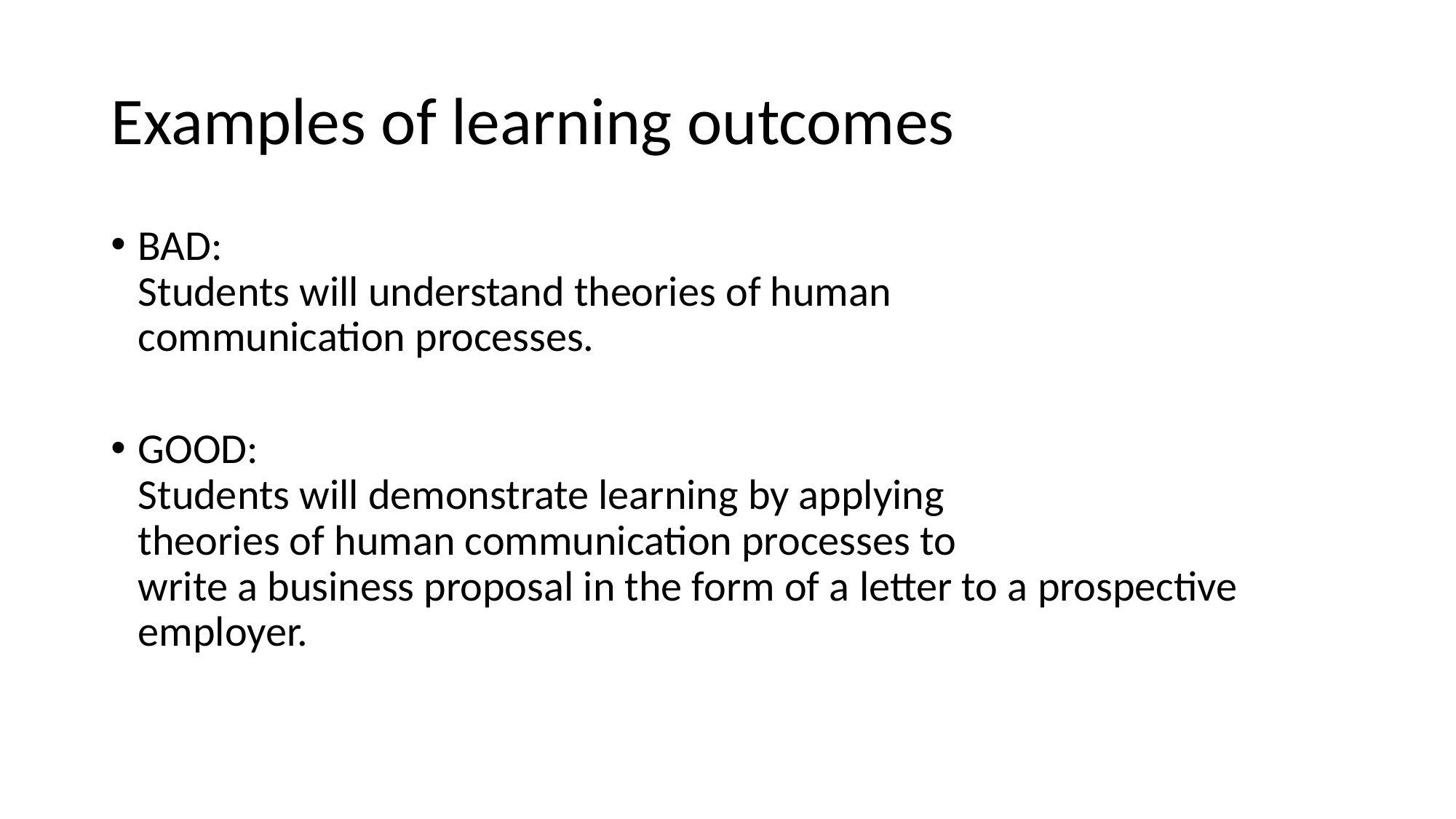

# Examples of learning outcomes
BAD:
Students will understand theories of human
communication processes.
GOOD:
Students will demonstrate learning by applying
theories of human communication processes to
write a business proposal in the form of a letter to a prospective employer.